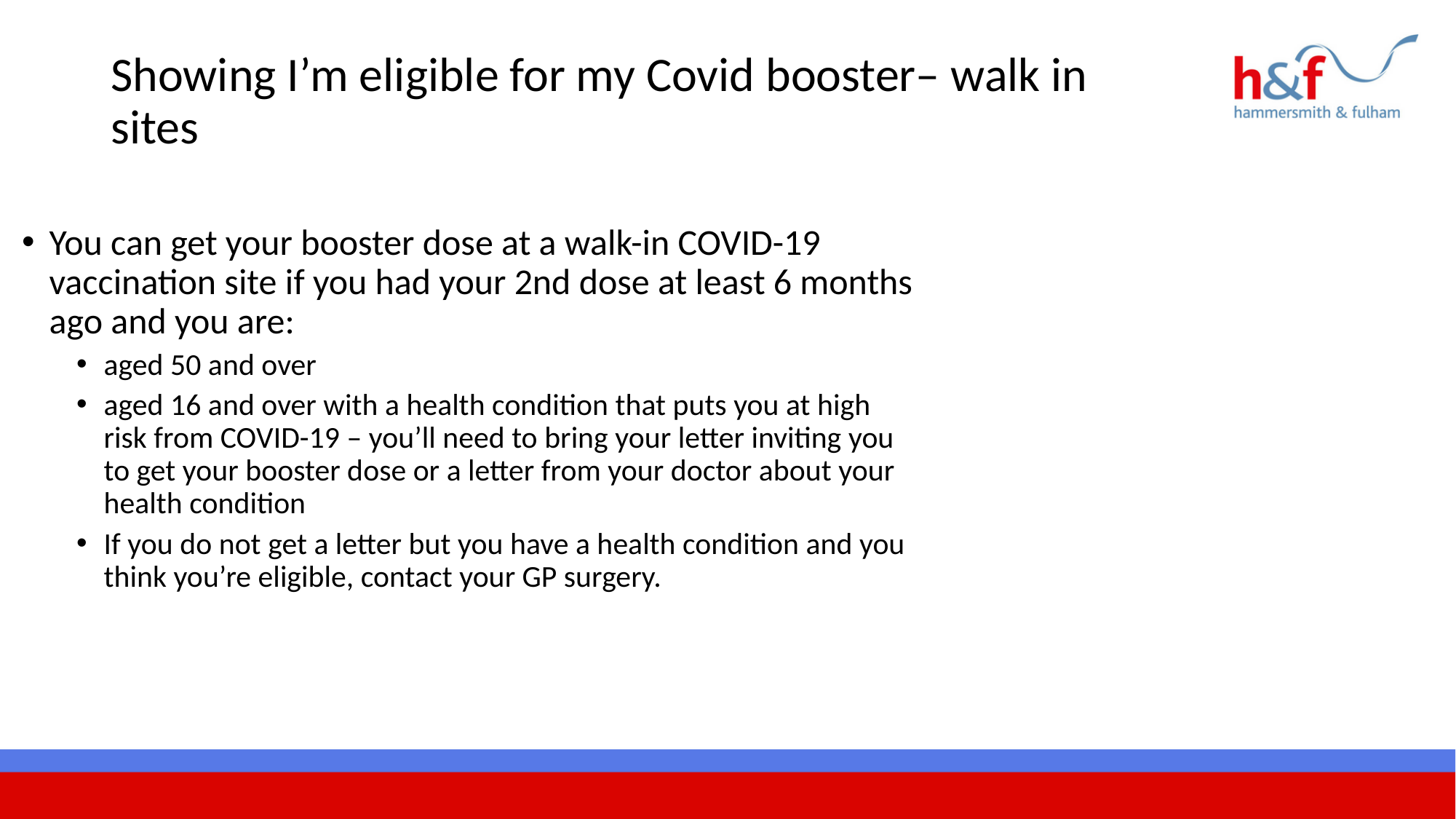

# Showing I’m eligible for my Covid booster– walk in sites
You can get your booster dose at a walk-in COVID-19 vaccination site if you had your 2nd dose at least 6 months ago and you are:
aged 50 and over
aged 16 and over with a health condition that puts you at high risk from COVID-19 – you’ll need to bring your letter inviting you to get your booster dose or a letter from your doctor about your health condition
If you do not get a letter but you have a health condition and you think you’re eligible, contact your GP surgery.